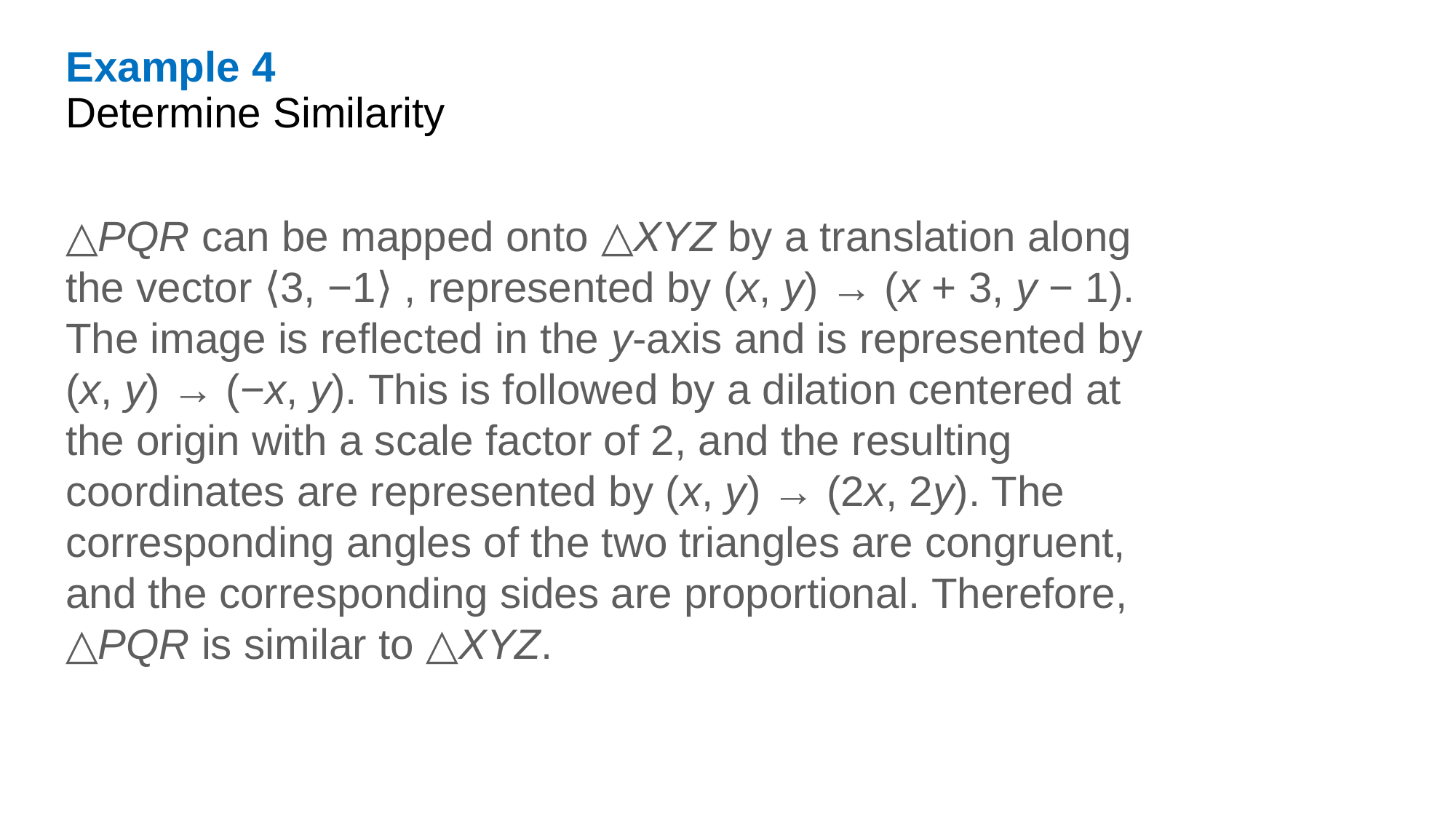

Example 4
Determine Similarity
△PQR can be mapped onto △XYZ by a translation along the vector ⟨3, −1⟩ , represented by (x, y) → (x + 3, y − 1). The image is reflected in the y-axis and is represented by (x, y) → (−x, y). This is followed by a dilation centered at the origin with a scale factor of 2, and the resulting coordinates are represented by (x, y) → (2x, 2y). The corresponding angles of the two triangles are congruent, and the corresponding sides are proportional. Therefore, △PQR is similar to △XYZ.